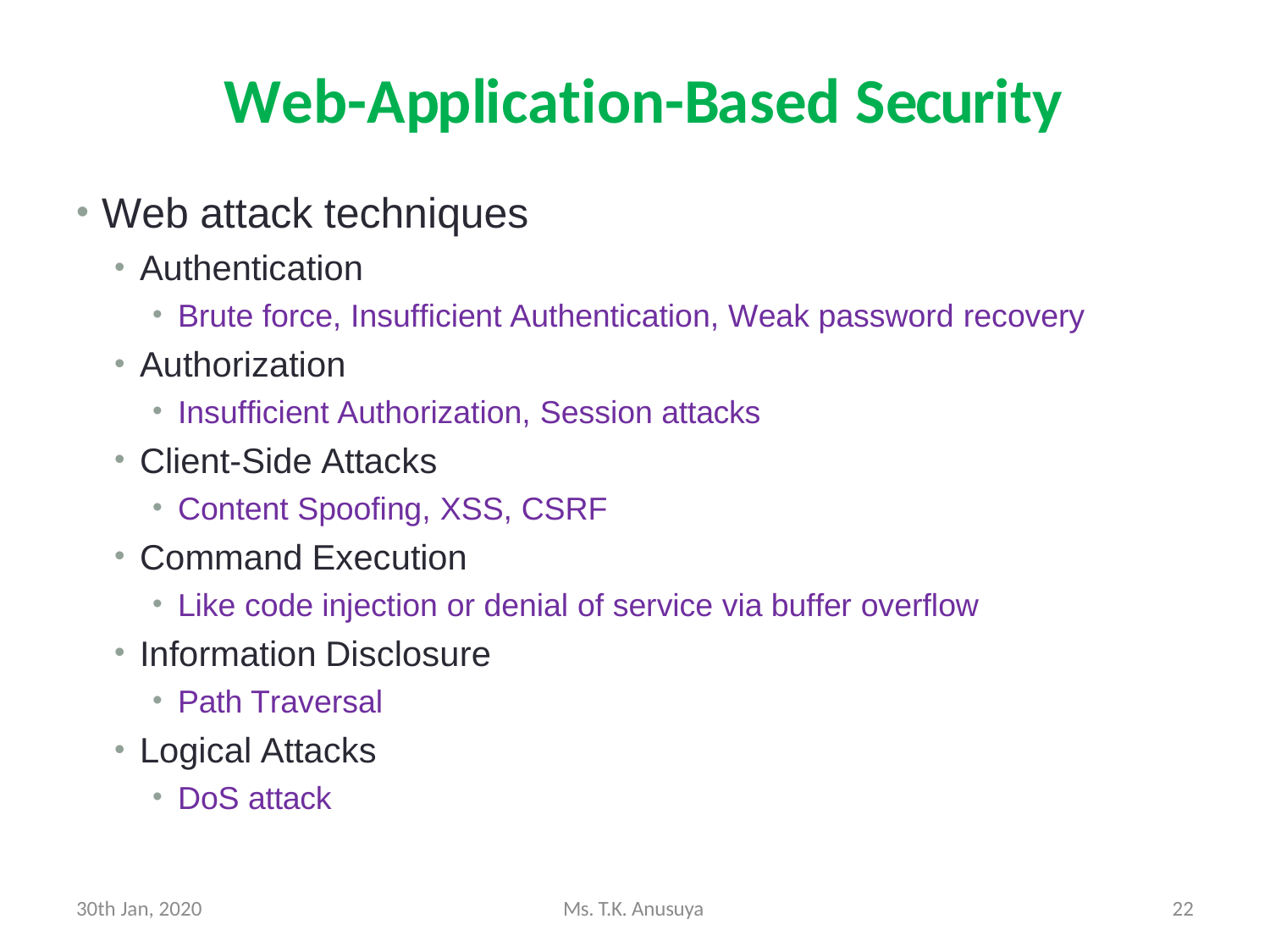

22
Cloud Computing - Part II
Web-Application-Based Security
Web attack techniques
Authentication
Brute force, Insufficient Authentication, Weak password recovery
Authorization
Insufficient Authorization, Session attacks
Client-Side Attacks
Content Spoofing, XSS, CSRF
Command Execution
Like code injection or denial of service via buffer overflow
Information Disclosure
Path Traversal
Logical Attacks
DoS attack
30th Jan, 2020
Ms. T.K. Anusuya
22